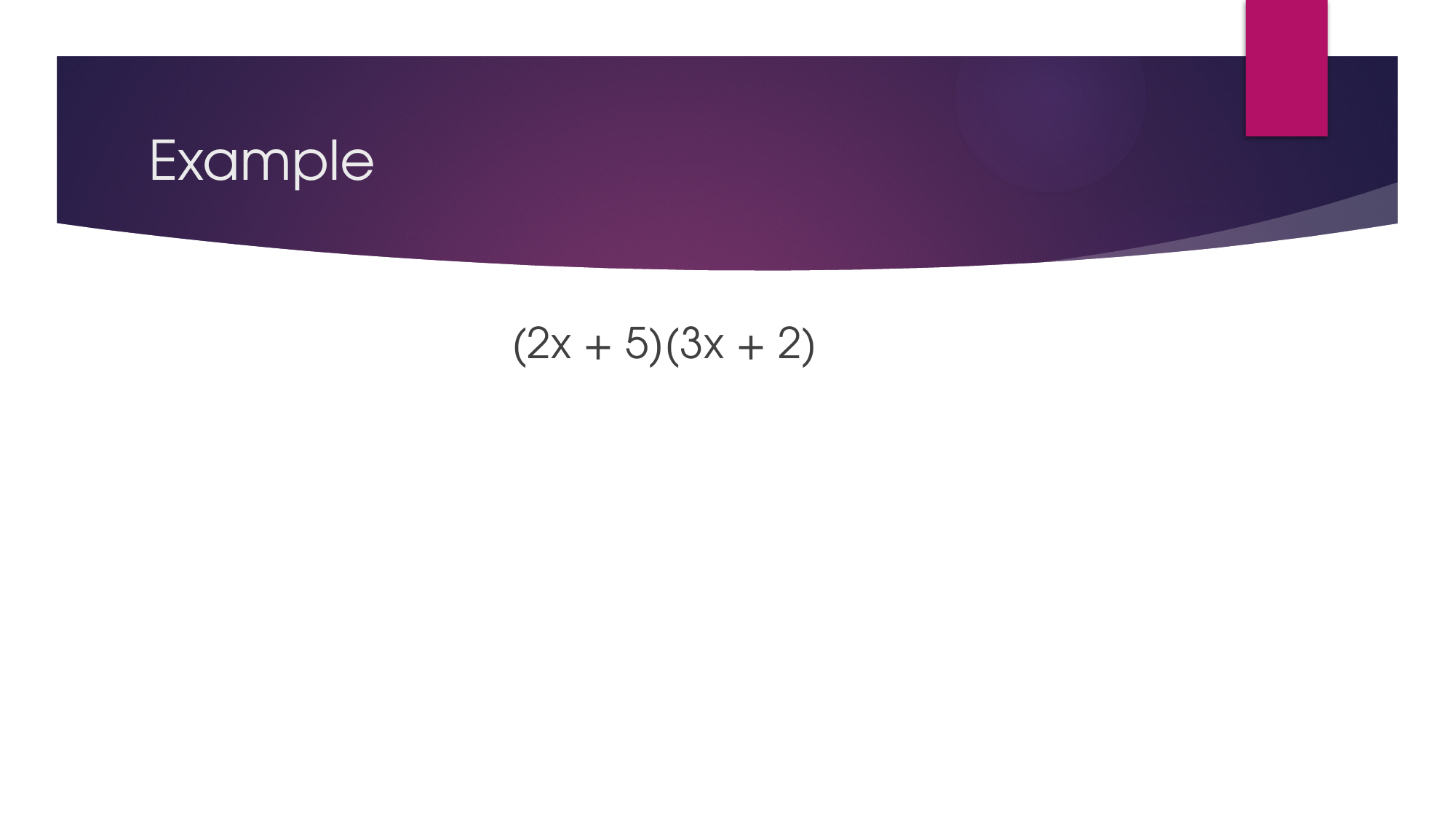

# Example
(2x + 5)(3x + 2)